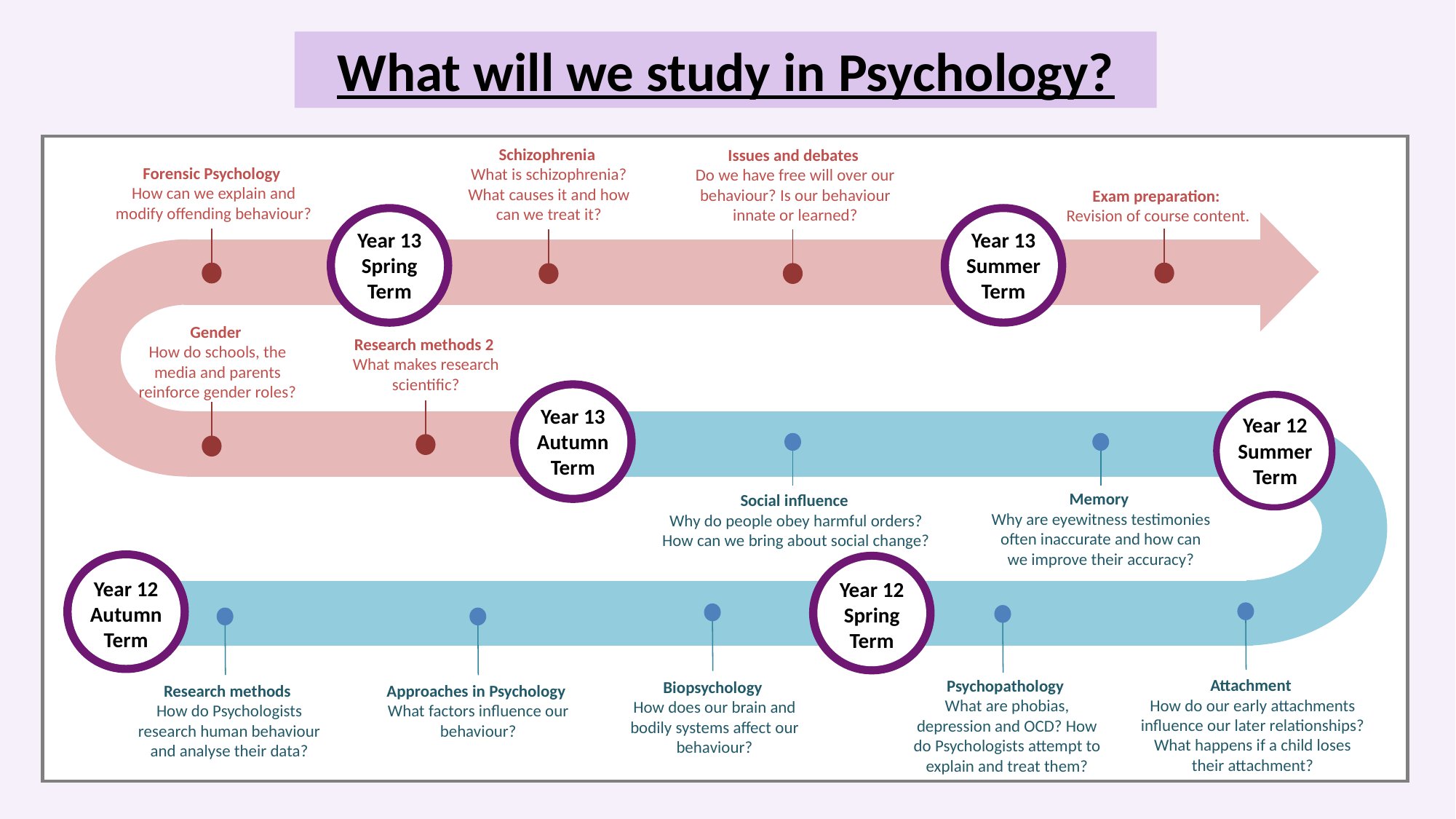

What will we study in Psychology?

Schizophrenia
What is schizophrenia? What causes it and how can we treat it?
Issues and debates
Do we have free will over our behaviour? Is our behaviour innate or learned?
Forensic Psychology
How can we explain and modify offending behaviour?
Exam preparation:
Revision of course content.

Year 13 Summer Term
Year 13 Spring Term

Gender
How do schools, the media and parents reinforce gender roles?
Research methods 2
What makes research scientific?

Year 13 Autumn Term

Year 12 Summer Term

Memory
Why are eyewitness testimonies often inaccurate and how can we improve their accuracy?
Social influence
Why do people obey harmful orders? How can we bring about social change?

Year 12 Autumn Term
Year 12 Spring Term

Attachment
How do our early attachments influence our later relationships? What happens if a child loses their attachment?
Psychopathology
What are phobias, depression and OCD? How do Psychologists attempt to explain and treat them?
Biopsychology
How does our brain and bodily systems affect our behaviour?
Research methods
How do Psychologists research human behaviour and analyse their data?
Approaches in Psychology
What factors influence our behaviour?